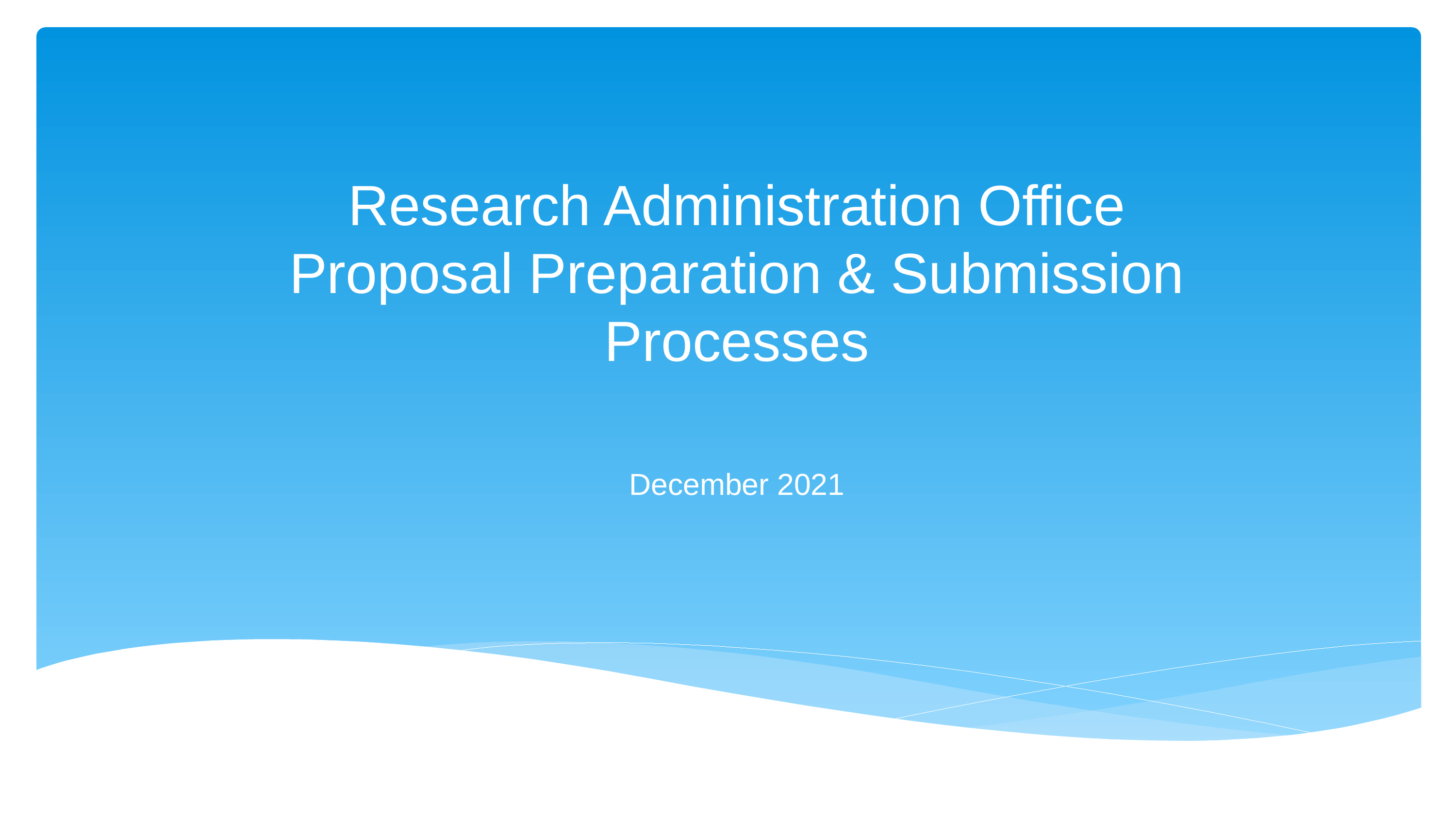

# Research Administration Office Proposal Preparation & Submission Processes

December 2021